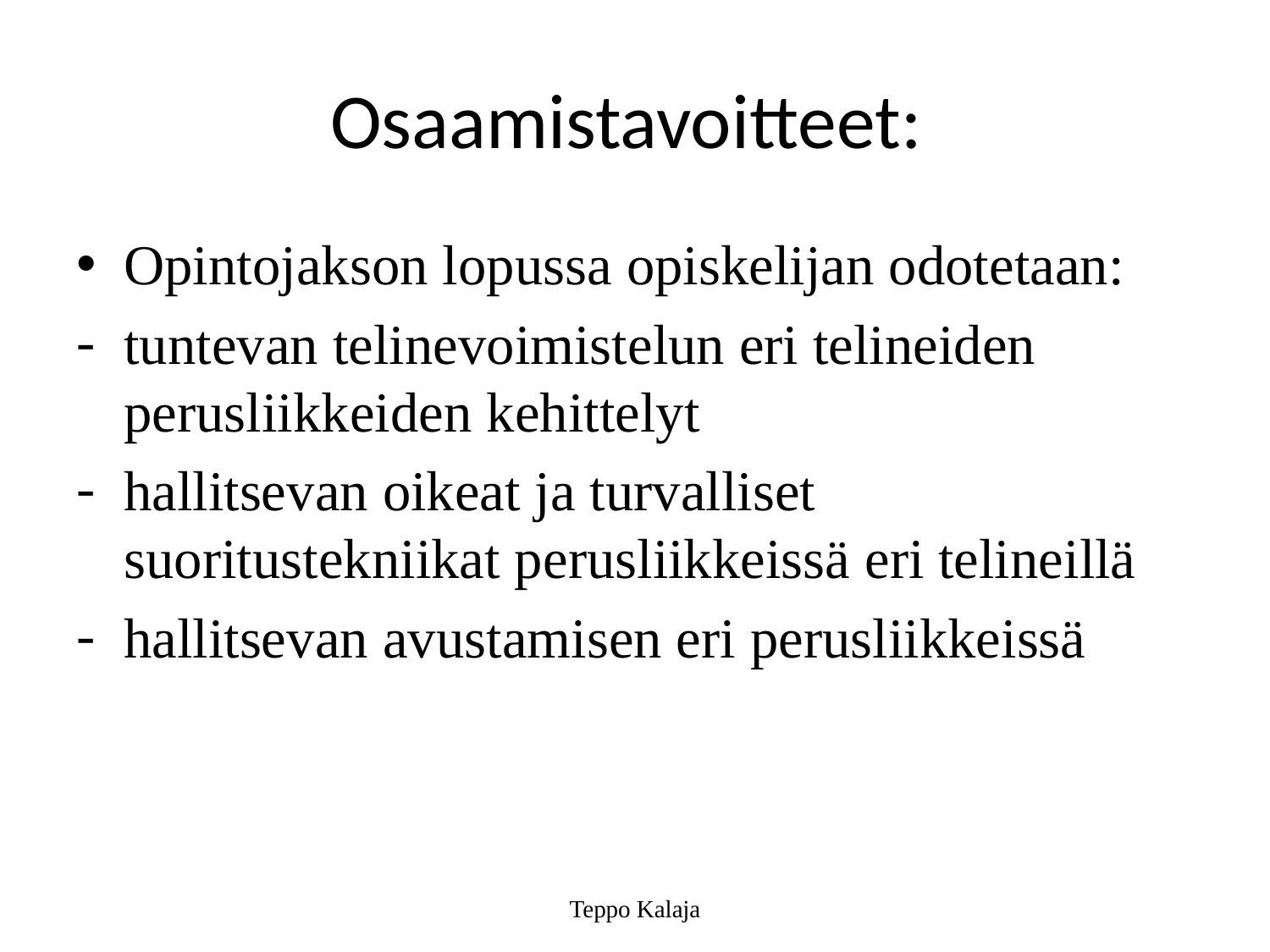

# Osaamistavoitteet:
Opintojakson lopussa opiskelijan odotetaan:
tuntevan telinevoimistelun eri telineiden perusliikkeiden kehittelyt
hallitsevan oikeat ja turvalliset suoritustekniikat perusliikkeissä eri telineillä
hallitsevan avustamisen eri perusliikkeissä

Teppo Kalaja